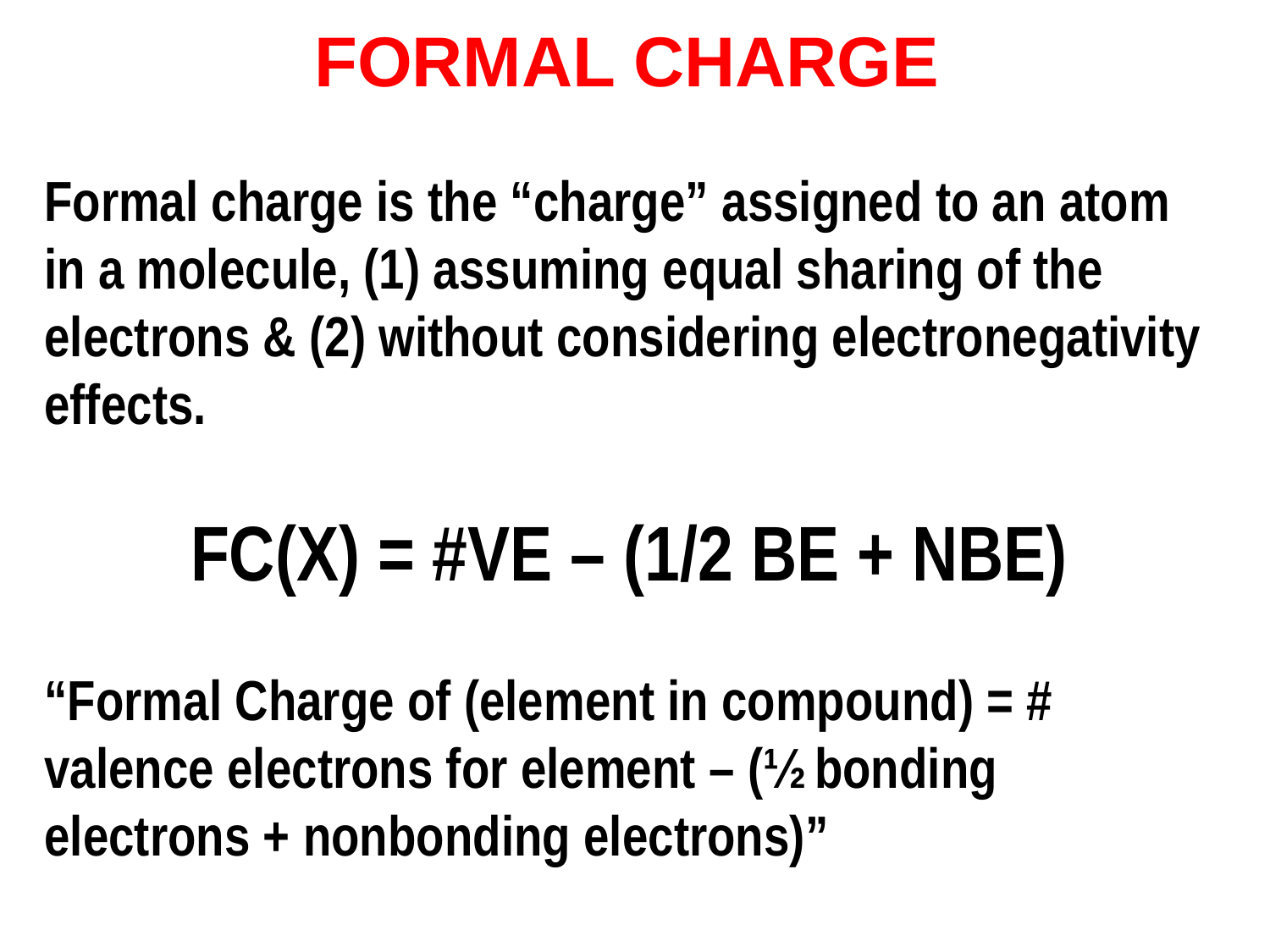

FORMAL CHARGE
Formal charge is the “charge” assigned to an atom in a molecule, (1) assuming equal sharing of the electrons & (2) without considering electronegativity effects.

FC(X) = #VE – (1/2 BE + NBE)

“Formal Charge of (element in compound) = # valence electrons for element – (½ bonding electrons + nonbonding electrons)”